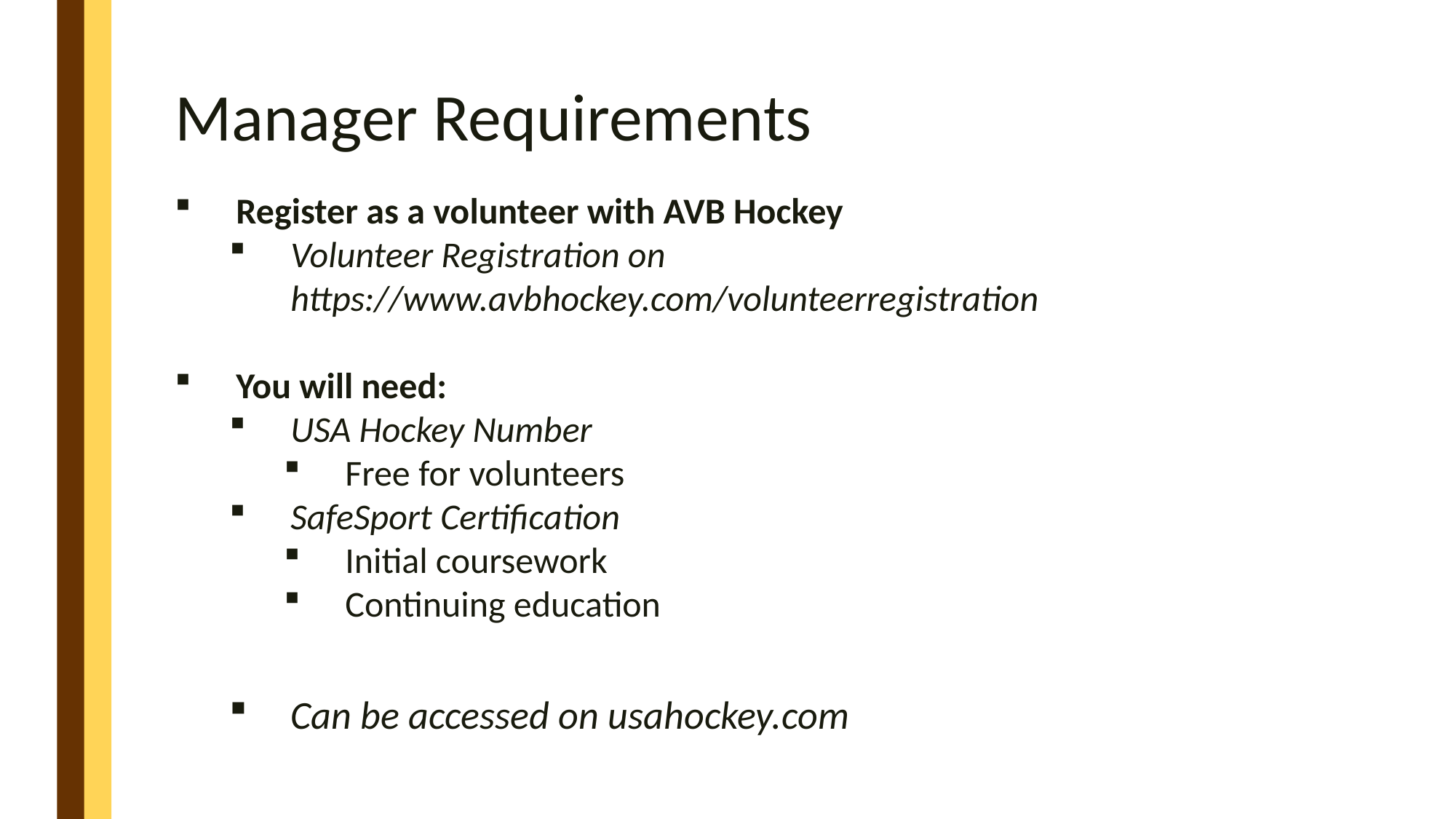

# Manager Requirements
Register as a volunteer with AVB Hockey
Volunteer Registration on https://www.avbhockey.com/volunteerregistration

You will need:
USA Hockey Number
Free for volunteers
SafeSport Certification
Initial coursework
Continuing education

Can be accessed on usahockey.com